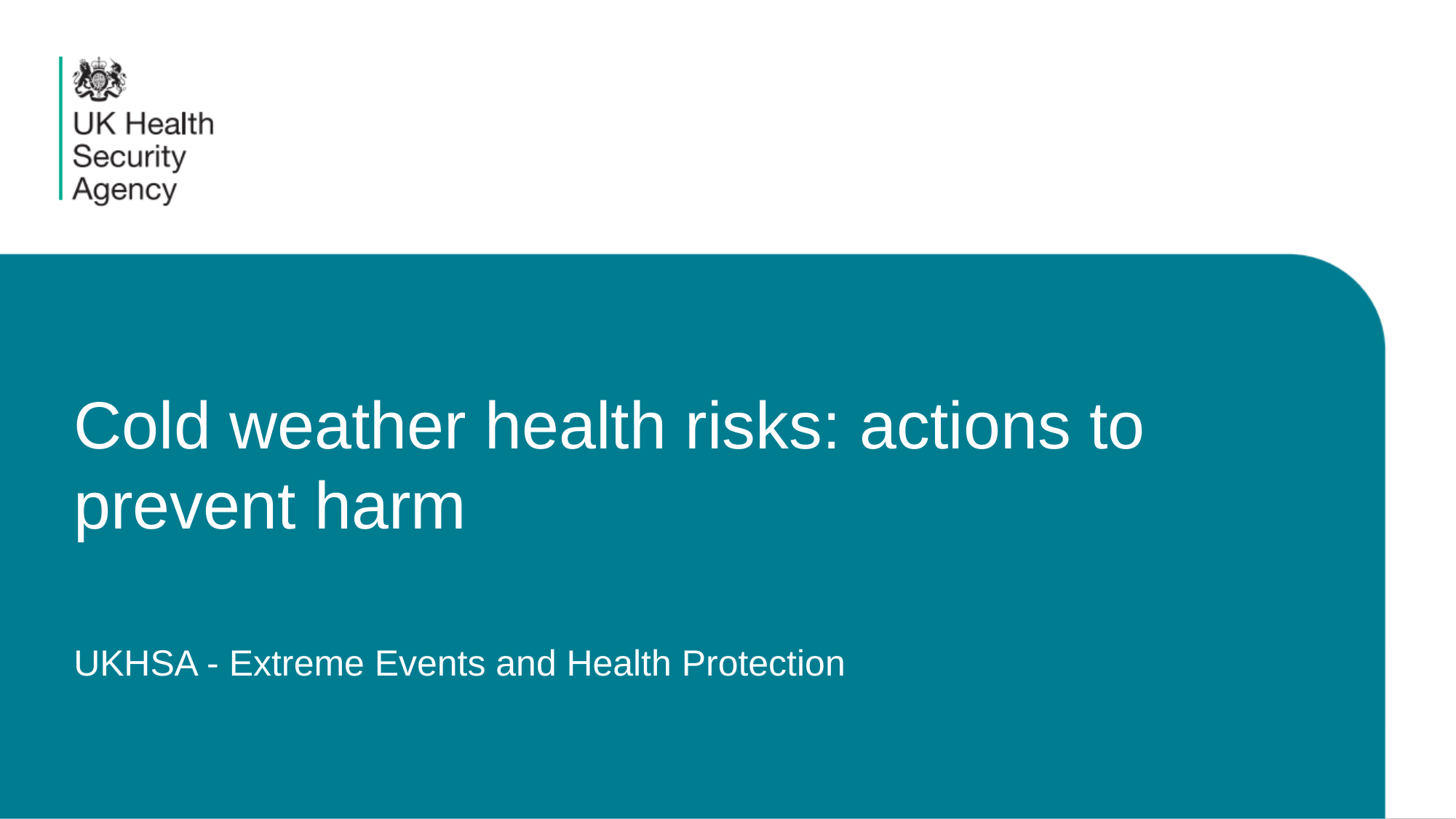

# Cold weather health risks: actions to prevent harm
UKHSA - Extreme Events and Health Protection